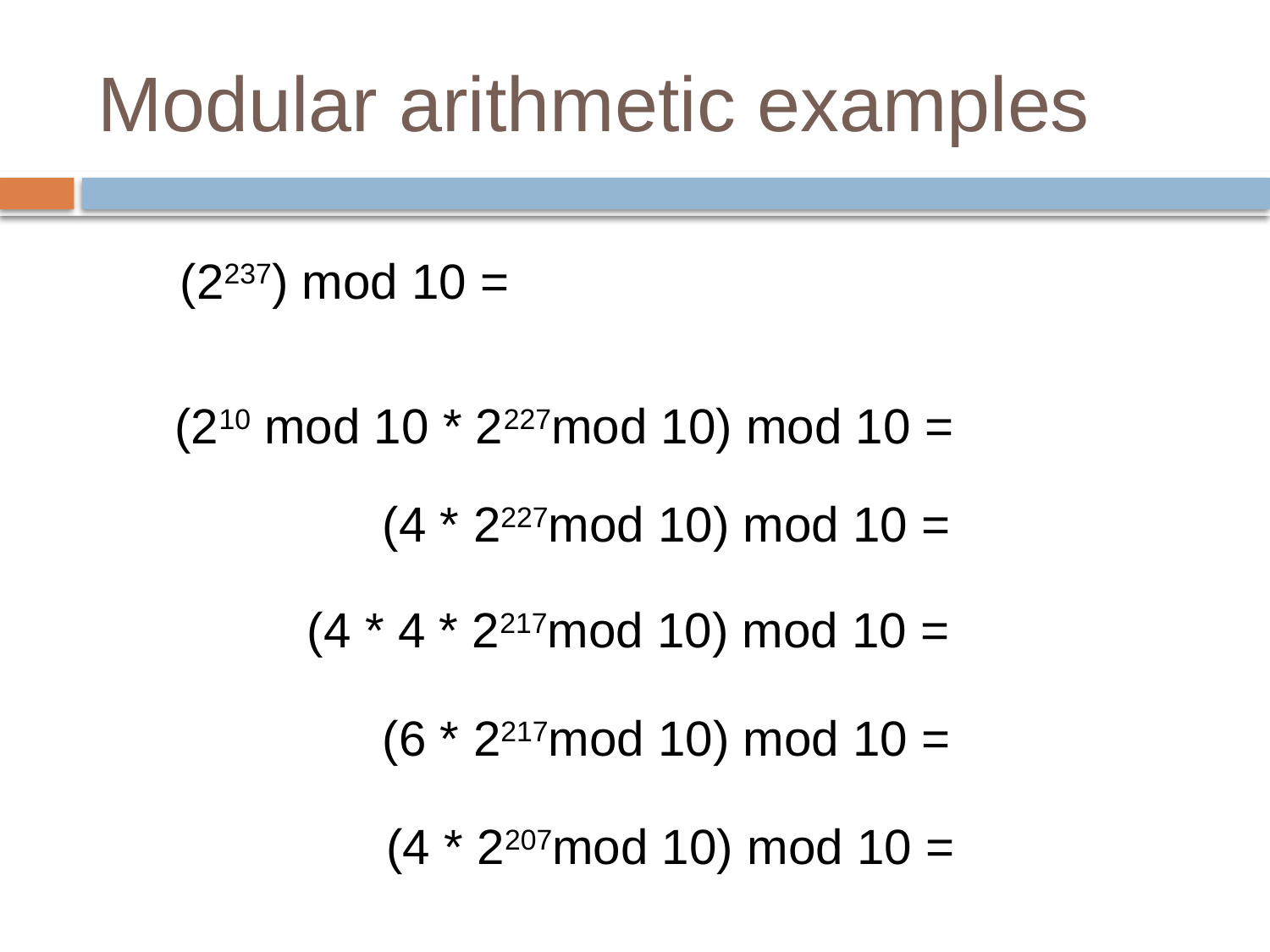

# Modular arithmetic examples
(2237) mod 10 =
(210 mod 10 * 2227mod 10) mod 10 =
(4 * 2227mod 10) mod 10 =
(4 * 4 * 2217mod 10) mod 10 =
(6 * 2217mod 10) mod 10 =
(4 * 2207mod 10) mod 10 =